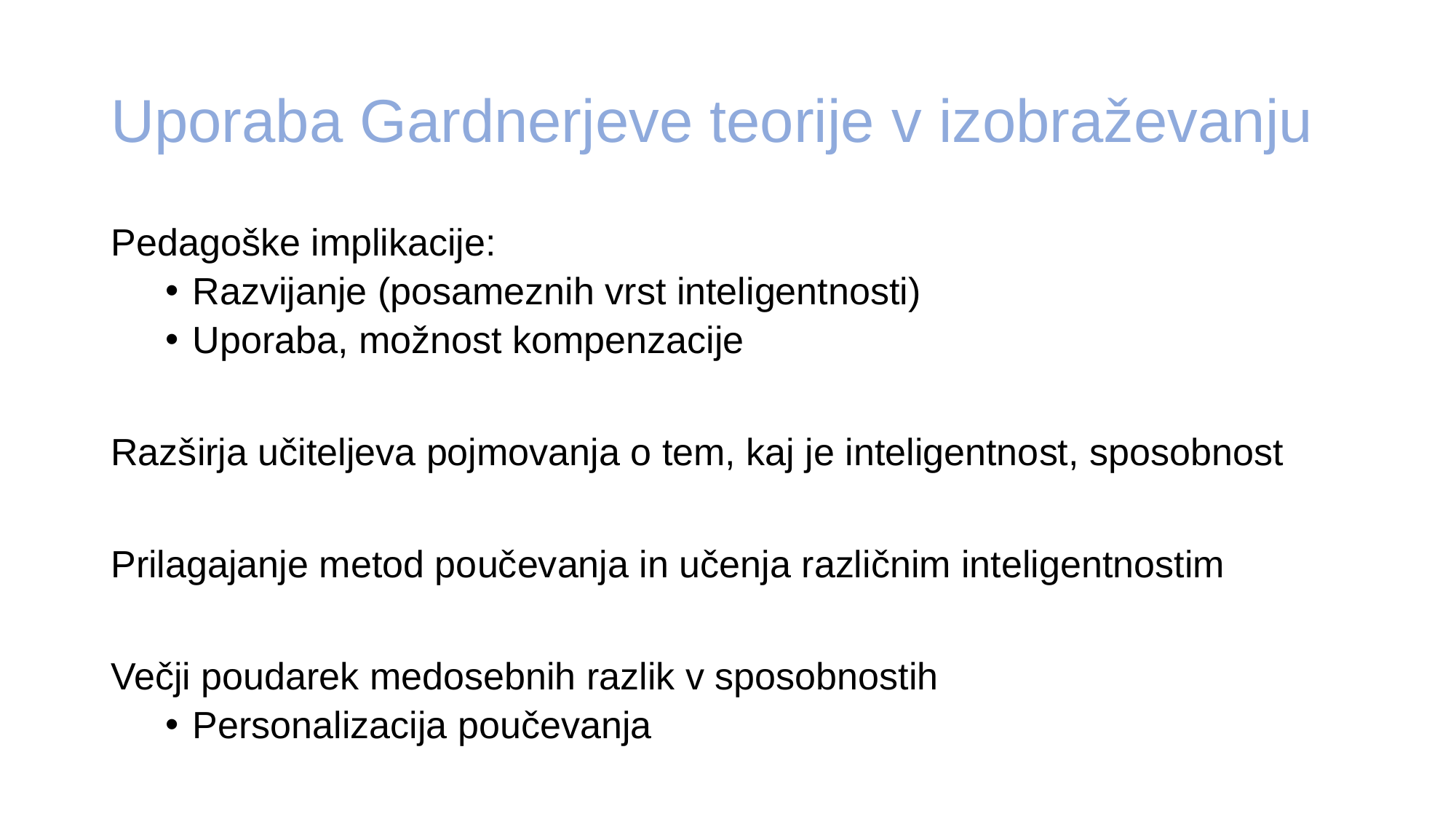

# Uporaba Gardnerjeve teorije v izobraževanju
Pedagoške implikacije:
Razvijanje (posameznih vrst inteligentnosti)
Uporaba, možnost kompenzacije

Razširja učiteljeva pojmovanja o tem, kaj je inteligentnost, sposobnost

Prilagajanje metod poučevanja in učenja različnim inteligentnostim

Večji poudarek medosebnih razlik v sposobnostih
Personalizacija poučevanja